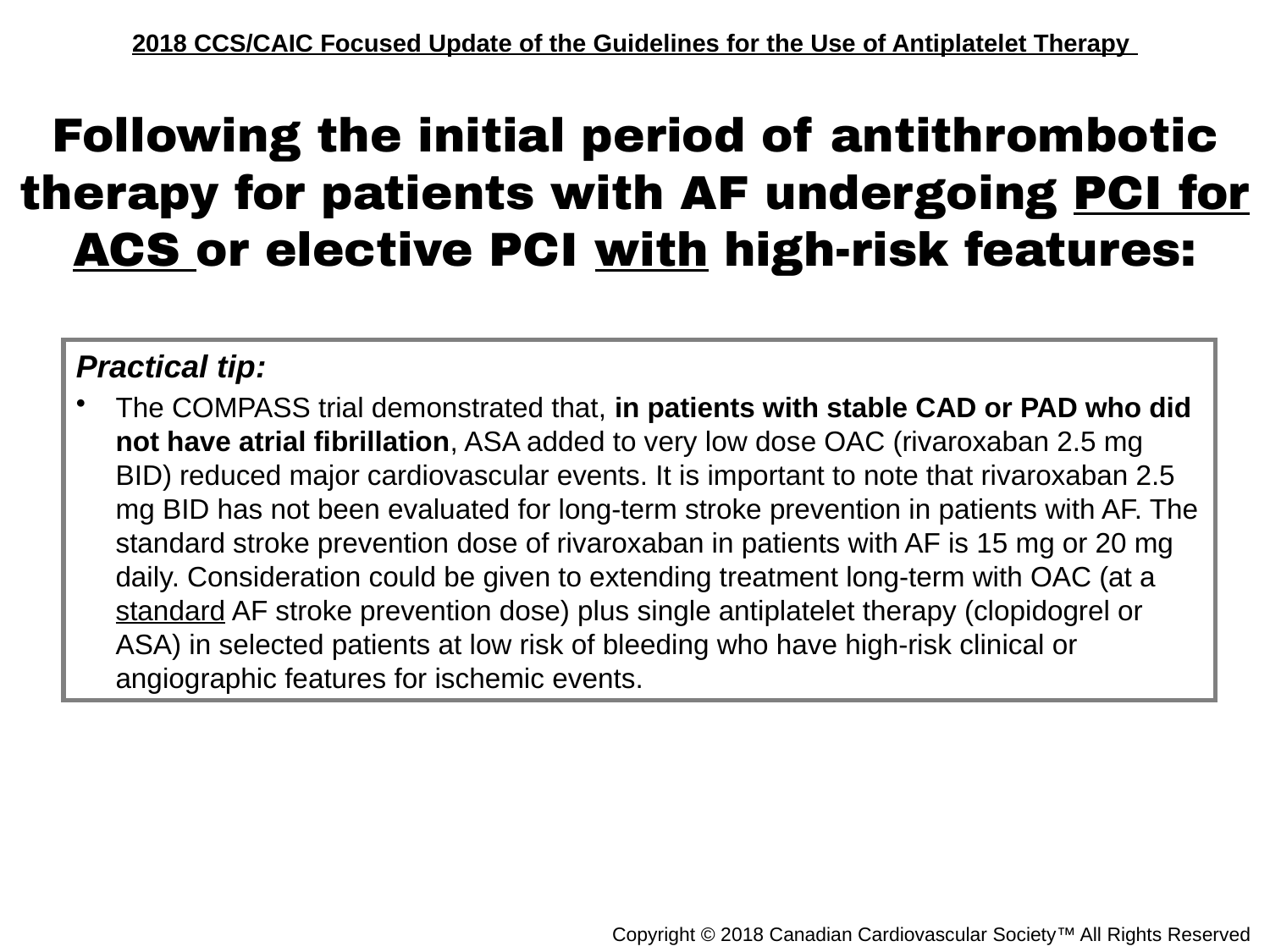

Following the initial period of antithrombotic therapy for patients with AF undergoing PCI for ACS or elective PCI with high-risk features:
Practical tip:
The COMPASS trial demonstrated that, in patients with stable CAD or PAD who did not have atrial fibrillation, ASA added to very low dose OAC (rivaroxaban 2.5 mg BID) reduced major cardiovascular events. It is important to note that rivaroxaban 2.5 mg BID has not been evaluated for long-term stroke prevention in patients with AF. The standard stroke prevention dose of rivaroxaban in patients with AF is 15 mg or 20 mg daily. Consideration could be given to extending treatment long-term with OAC (at a standard AF stroke prevention dose) plus single antiplatelet therapy (clopidogrel or ASA) in selected patients at low risk of bleeding who have high-risk clinical or angiographic features for ischemic events.